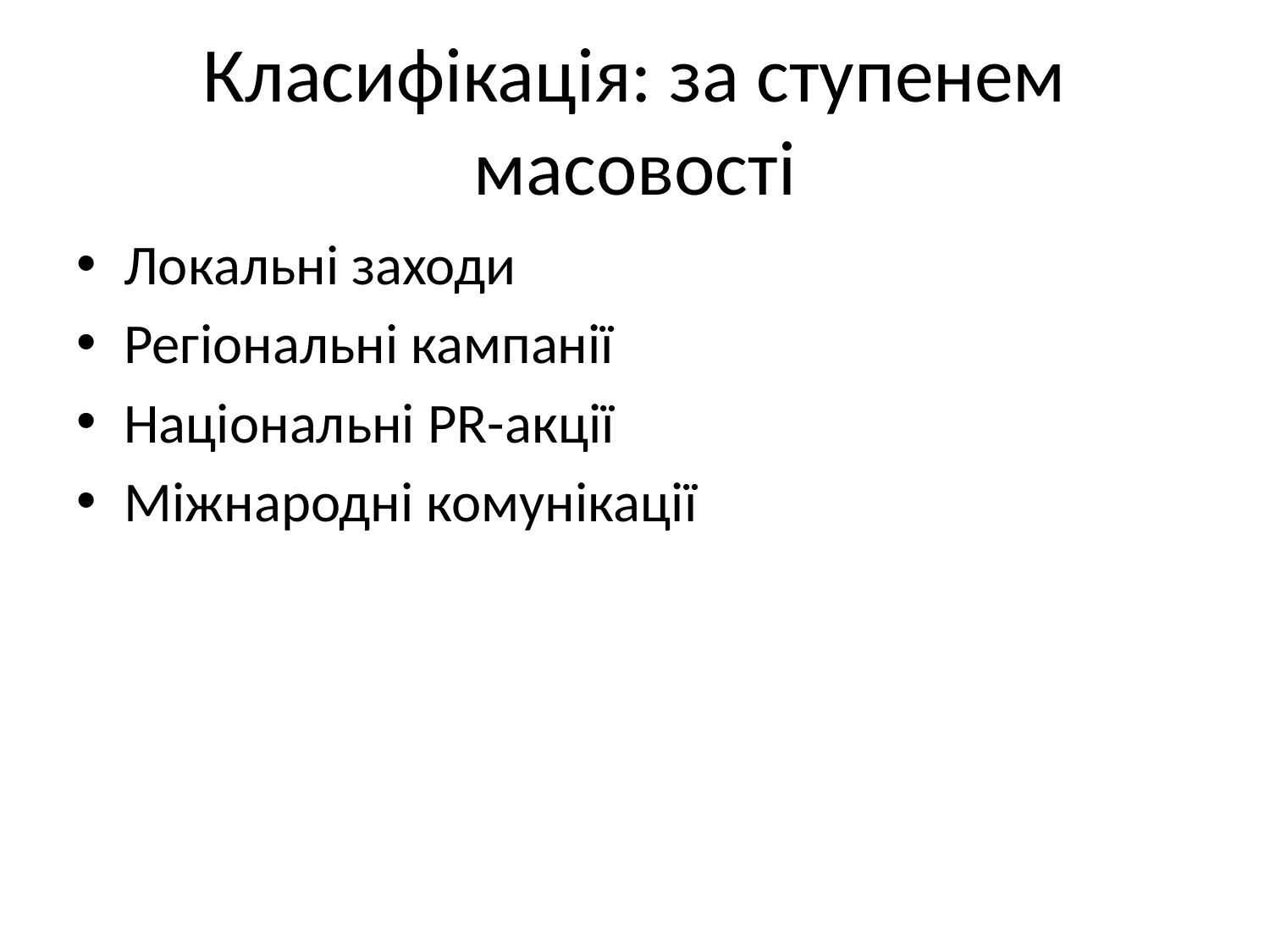

# Класифікація: за ступенем масовості
Локальні заходи
Регіональні кампанії
Національні PR-акції
Міжнародні комунікації